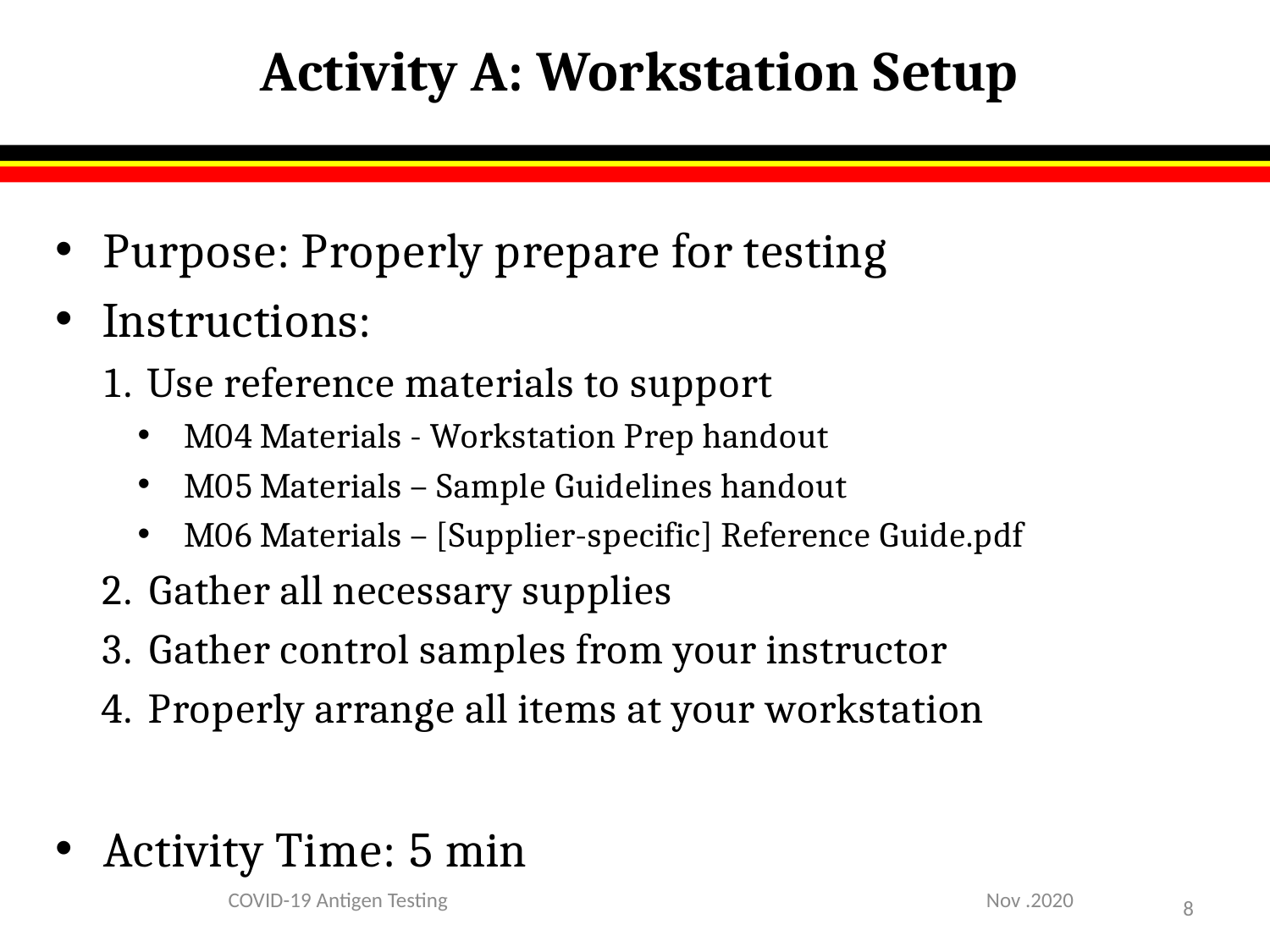

# Activity A: Workstation Setup
Purpose: Properly prepare for testing
Instructions:
Use reference materials to support
M04 Materials - Workstation Prep handout
M05 Materials – Sample Guidelines handout
M06 Materials – [Supplier-specific] Reference Guide.pdf
Gather all necessary supplies
Gather control samples from your instructor
Properly arrange all items at your workstation

Activity Time: 5 min
COVID-19 Antigen Testing
Nov .2020
8